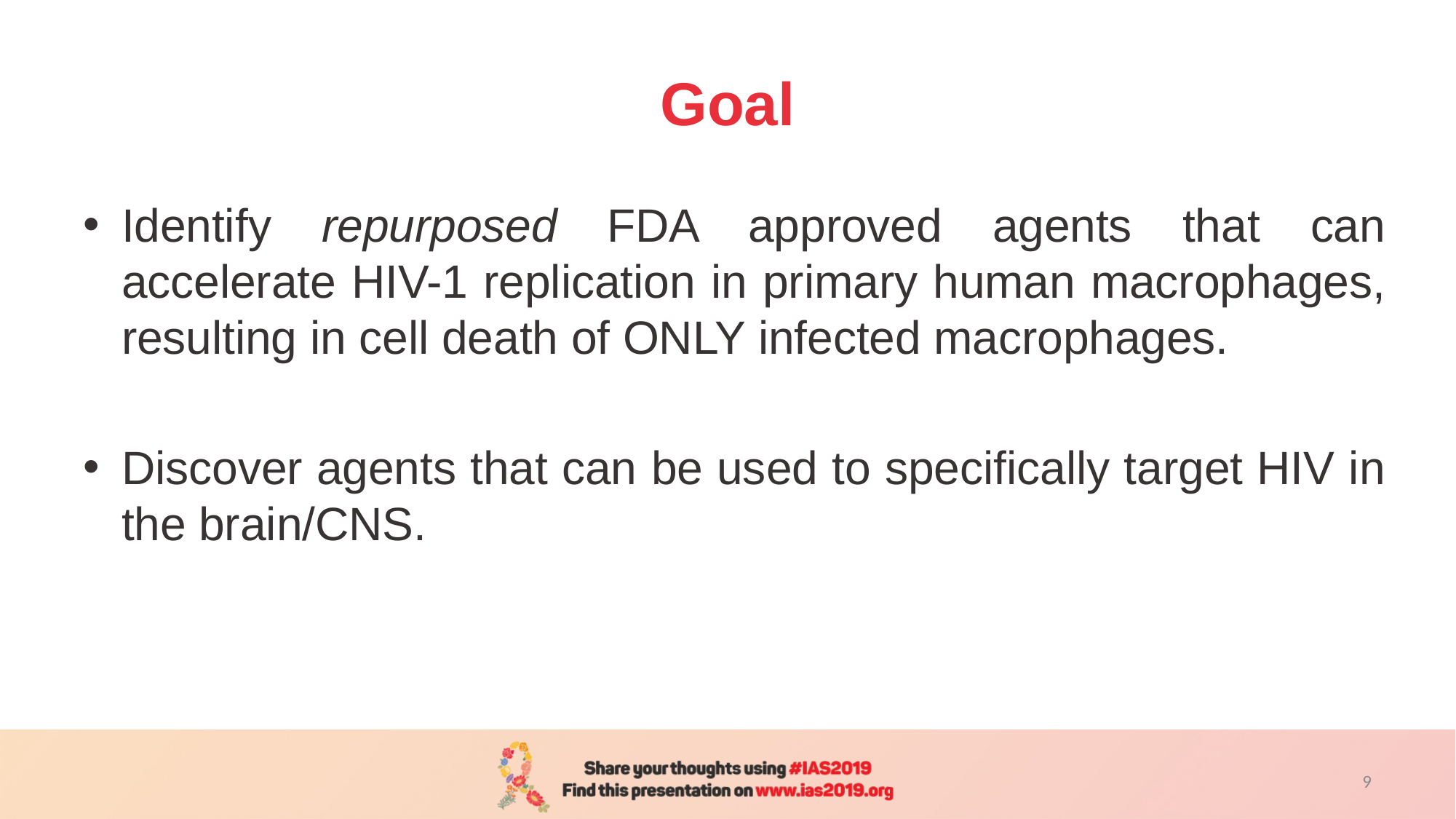

# Goal
Identify repurposed FDA approved agents that can accelerate HIV-1 replication in primary human macrophages, resulting in cell death of ONLY infected macrophages.

Discover agents that can be used to specifically target HIV in the brain/CNS.

9